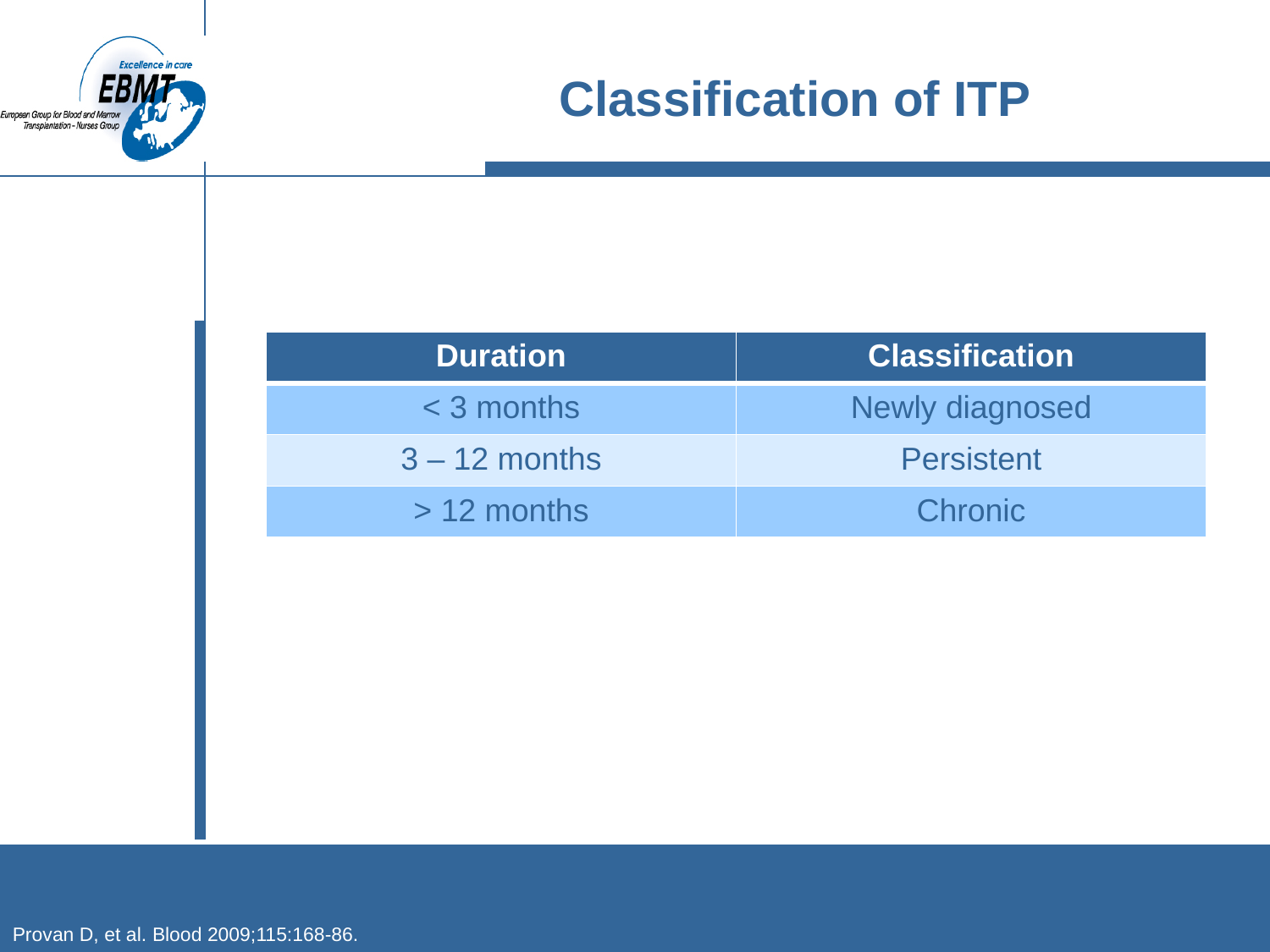

# Classification of ITP
| Duration | Classification |
| --- | --- |
| < 3 months | Newly diagnosed |
| 3 – 12 months | Persistent |
| > 12 months | Chronic |
Provan D, et al. Blood 2009;115:168-86.